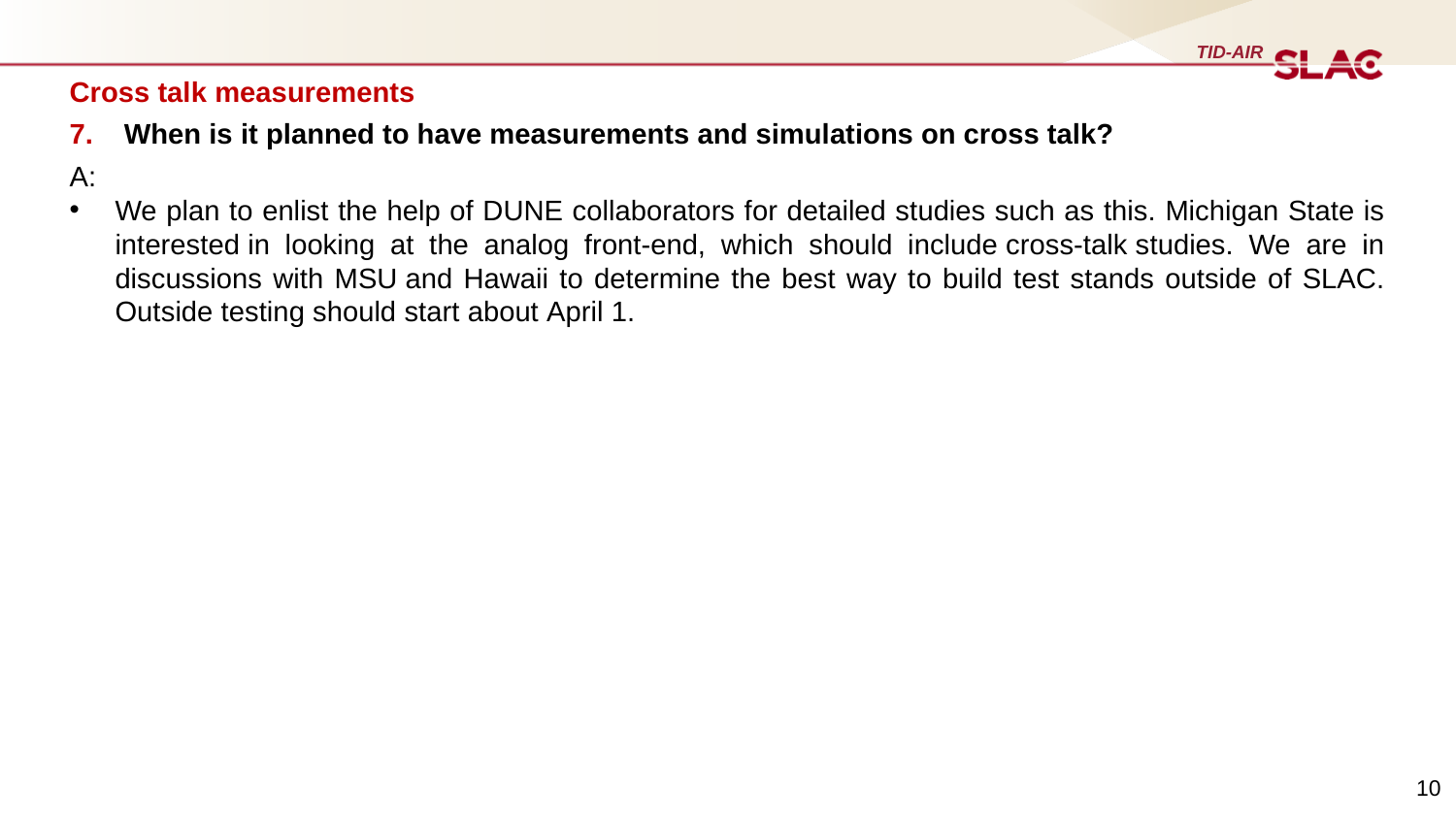

Cross talk measurements
When is it planned to have measurements and simulations on cross talk?
A:
We plan to enlist the help of DUNE collaborators for detailed studies such as this. Michigan State is interested in looking at the analog front-end, which should include cross-talk studies. We are in discussions with MSU and Hawaii to determine the best way to build test stands outside of SLAC. Outside testing should start about April 1.

10